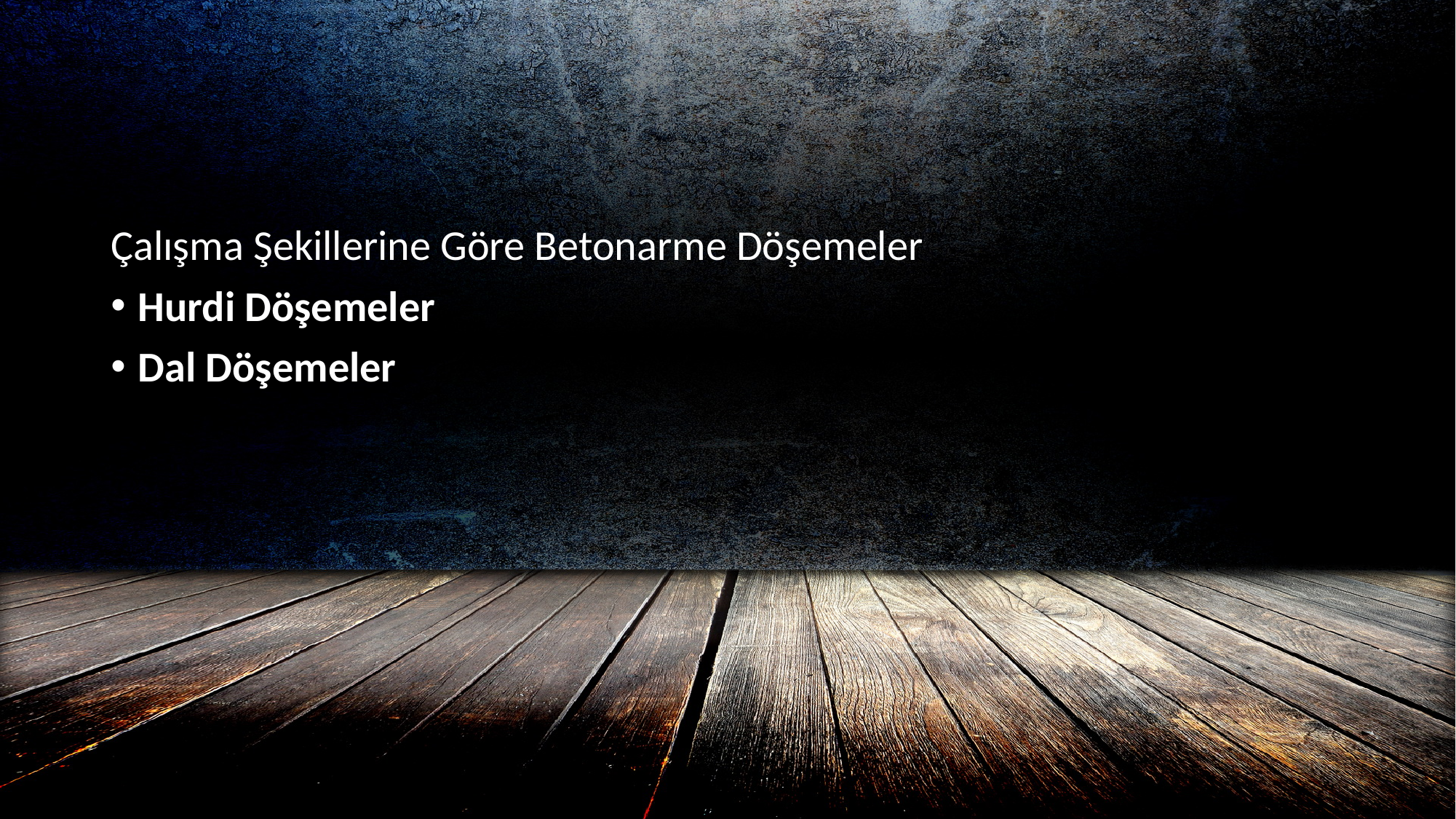

#
Çalışma Şekillerine Göre Betonarme Döşemeler
Hurdi Döşemeler
Dal Döşemeler